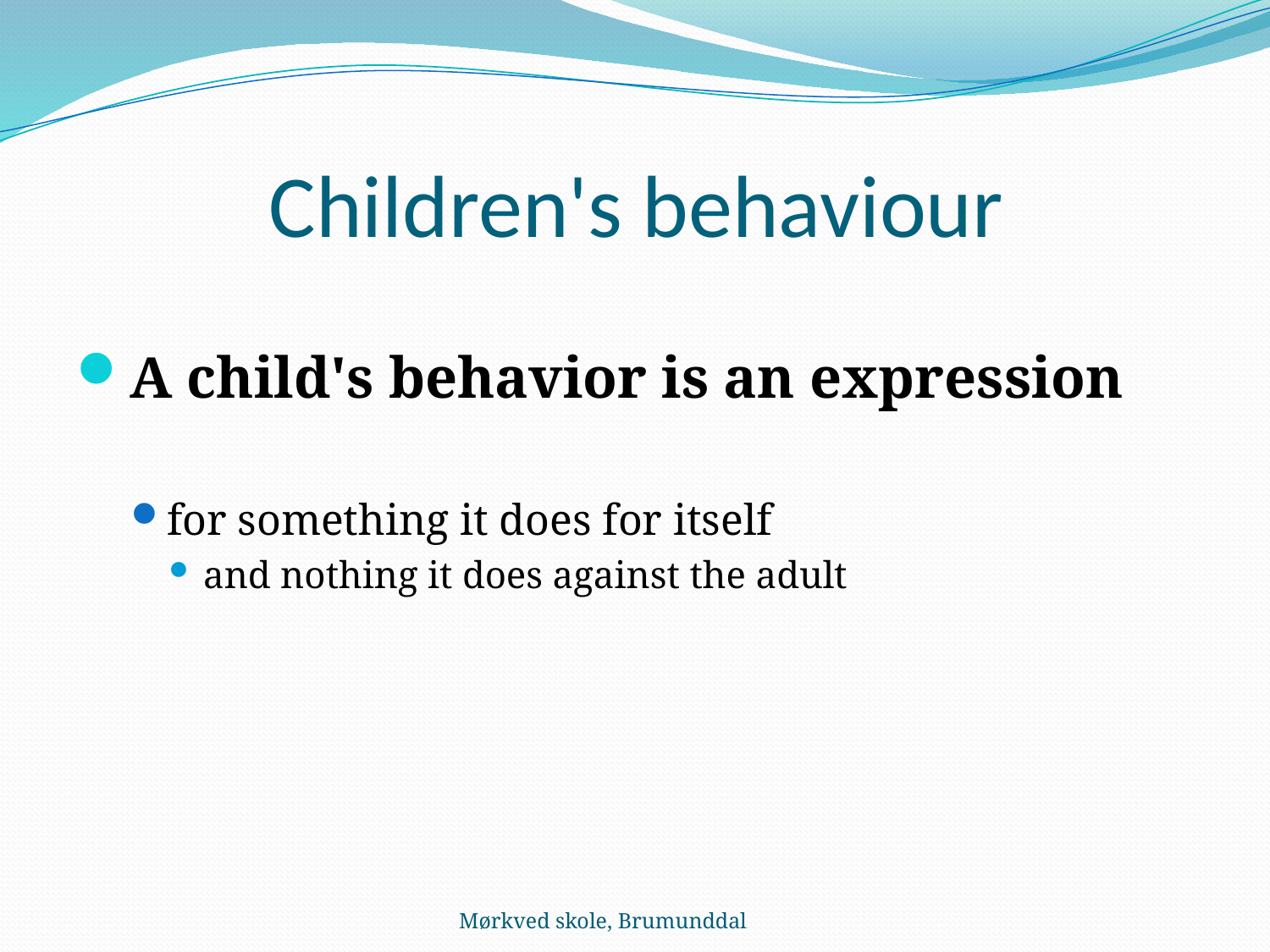

# Children's behaviour

A child's behavior is an expression

for something it does for itself
and nothing it does against the adult

Mørkved skole, Brumunddal